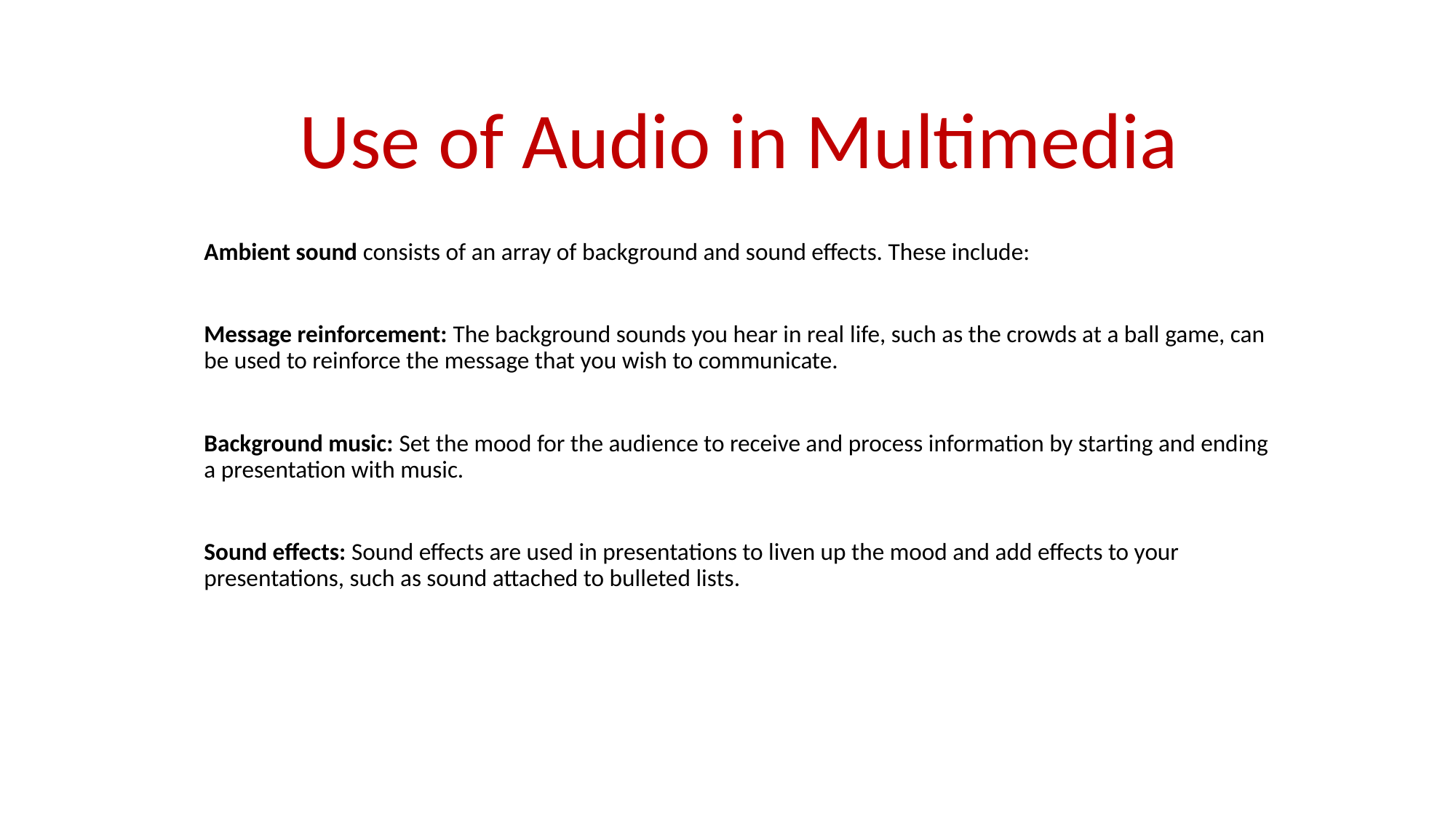

# Use of Audio in Multimedia
Ambient sound consists of an array of background and sound effects. These include:

Message reinforcement: The background sounds you hear in real life, such as the crowds at a ball game, can be used to reinforce the message that you wish to communicate.

Background music: Set the mood for the audience to receive and process information by starting and ending a presentation with music.

Sound effects: Sound effects are used in presentations to liven up the mood and add effects to your presentations, such as sound attached to bulleted lists.